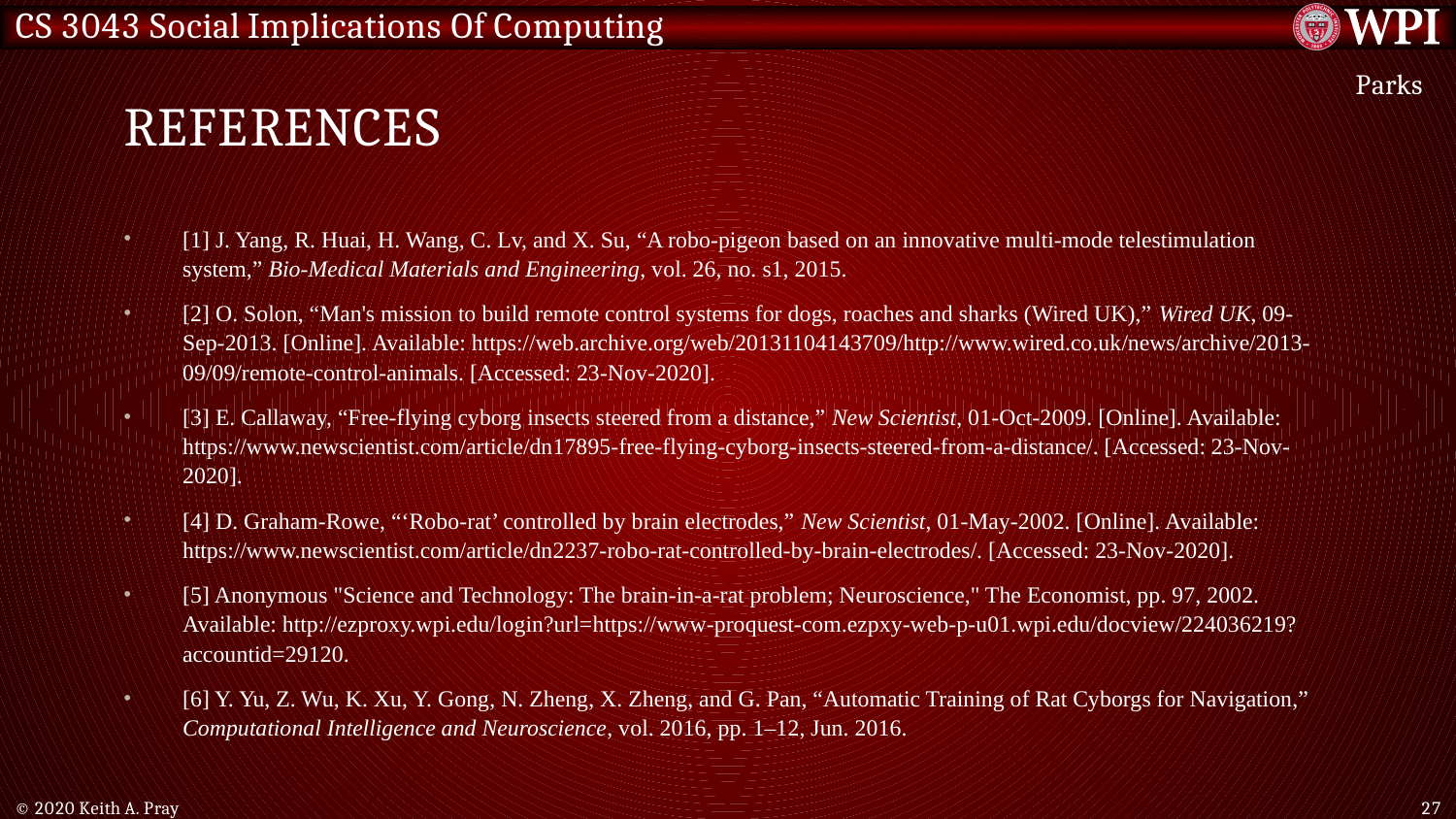

# References
Parks
[1] J. Yang, R. Huai, H. Wang, C. Lv, and X. Su, “A robo-pigeon based on an innovative multi-mode telestimulation system,” Bio-Medical Materials and Engineering, vol. 26, no. s1, 2015.
[2] O. Solon, “Man's mission to build remote control systems for dogs, roaches and sharks (Wired UK),” Wired UK, 09-Sep-2013. [Online]. Available: https://web.archive.org/web/20131104143709/http://www.wired.co.uk/news/archive/2013-09/09/remote-control-animals. [Accessed: 23-Nov-2020].
[3] E. Callaway, “Free-flying cyborg insects steered from a distance,” New Scientist, 01-Oct-2009. [Online]. Available: https://www.newscientist.com/article/dn17895-free-flying-cyborg-insects-steered-from-a-distance/. [Accessed: 23-Nov-2020].
[4] D. Graham-Rowe, “‘Robo-rat’ controlled by brain electrodes,” New Scientist, 01-May-2002. [Online]. Available: https://www.newscientist.com/article/dn2237-robo-rat-controlled-by-brain-electrodes/. [Accessed: 23-Nov-2020].
[5] Anonymous "Science and Technology: The brain-in-a-rat problem; Neuroscience," The Economist, pp. 97, 2002. Available: http://ezproxy.wpi.edu/login?url=https://www-proquest-com.ezpxy-web-p-u01.wpi.edu/docview/224036219?accountid=29120.
[6] Y. Yu, Z. Wu, K. Xu, Y. Gong, N. Zheng, X. Zheng, and G. Pan, “Automatic Training of Rat Cyborgs for Navigation,” Computational Intelligence and Neuroscience, vol. 2016, pp. 1–12, Jun. 2016.
© 2020 Keith A. Pray
27